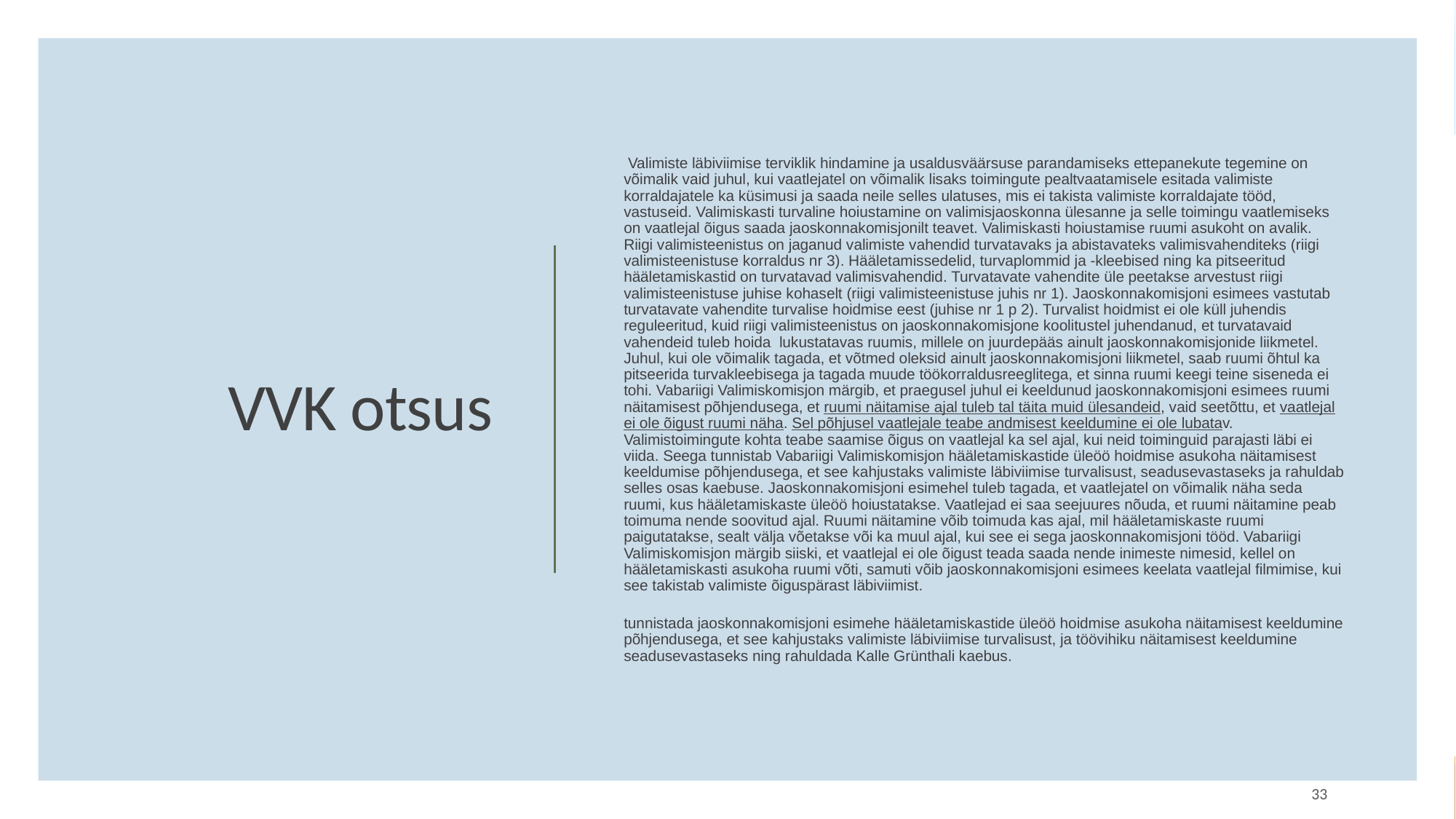

Valimiste läbiviimise terviklik hindamine ja usaldusväärsuse parandamiseks ettepanekute tegemine on võimalik vaid juhul, kui vaatlejatel on võimalik lisaks toimingute pealtvaatamisele esitada valimiste korraldajatele ka küsimusi ja saada neile selles ulatuses, mis ei takista valimiste korraldajate tööd, vastuseid. Valimiskasti turvaline hoiustamine on valimisjaoskonna ülesanne ja selle toimingu vaatlemiseks on vaatlejal õigus saada jaoskonnakomisjonilt teavet. Valimiskasti hoiustamise ruumi asukoht on avalik. Riigi valimisteenistus on jaganud valimiste vahendid turvatavaks ja abistavateks valimisvahenditeks (riigi valimisteenistuse korraldus nr 3). Hääletamissedelid, turvaplommid ja -kleebised ning ka pitseeritud hääletamiskastid on turvatavad valimisvahendid. Turvatavate vahendite üle peetakse arvestust riigi valimisteenistuse juhise kohaselt (riigi valimisteenistuse juhis nr 1). Jaoskonnakomisjoni esimees vastutab turvatavate vahendite turvalise hoidmise eest (juhise nr 1 p 2). Turvalist hoidmist ei ole küll juhendis reguleeritud, kuid riigi valimisteenistus on jaoskonnakomisjone koolitustel juhendanud, et turvatavaid vahendeid tuleb hoida  lukustatavas ruumis, millele on juurdepääs ainult jaoskonnakomisjonide liikmetel. Juhul, kui ole võimalik tagada, et võtmed oleksid ainult jaoskonnakomisjoni liikmetel, saab ruumi õhtul ka pitseerida turvakleebisega ja tagada muude töökorraldusreeglitega, et sinna ruumi keegi teine siseneda ei tohi. Vabariigi Valimiskomisjon märgib, et praegusel juhul ei keeldunud jaoskonnakomisjoni esimees ruumi näitamisest põhjendusega, et ruumi näitamise ajal tuleb tal täita muid ülesandeid, vaid seetõttu, et vaatlejal ei ole õigust ruumi näha. Sel põhjusel vaatlejale teabe andmisest keeldumine ei ole lubatav. Valimistoimingute kohta teabe saamise õigus on vaatlejal ka sel ajal, kui neid toiminguid parajasti läbi ei viida. Seega tunnistab Vabariigi Valimiskomisjon hääletamiskastide üleöö hoidmise asukoha näitamisest keeldumise põhjendusega, et see kahjustaks valimiste läbiviimise turvalisust, seadusevastaseks ja rahuldab selles osas kaebuse. Jaoskonnakomisjoni esimehel tuleb tagada, et vaatlejatel on võimalik näha seda ruumi, kus hääletamiskaste üleöö hoiustatakse. Vaatlejad ei saa seejuures nõuda, et ruumi näitamine peab toimuma nende soovitud ajal. Ruumi näitamine võib toimuda kas ajal, mil hääletamiskaste ruumi paigutatakse, sealt välja võetakse või ka muul ajal, kui see ei sega jaoskonnakomisjoni tööd. Vabariigi Valimiskomisjon märgib siiski, et vaatlejal ei ole õigust teada saada nende inimeste nimesid, kellel on hääletamiskasti asukoha ruumi võti, samuti võib jaoskonnakomisjoni esimees keelata vaatlejal filmimise, kui see takistab valimiste õiguspärast läbiviimist.
tunnistada jaoskonnakomisjoni esimehe hääletamiskastide üleöö hoidmise asukoha näitamisest keeldumine põhjendusega, et see kahjustaks valimiste läbiviimise turvalisust, ja töövihiku näitamisest keeldumine seadusevastaseks ning rahuldada Kalle Grünthali kaebus.
# VVK otsus
33